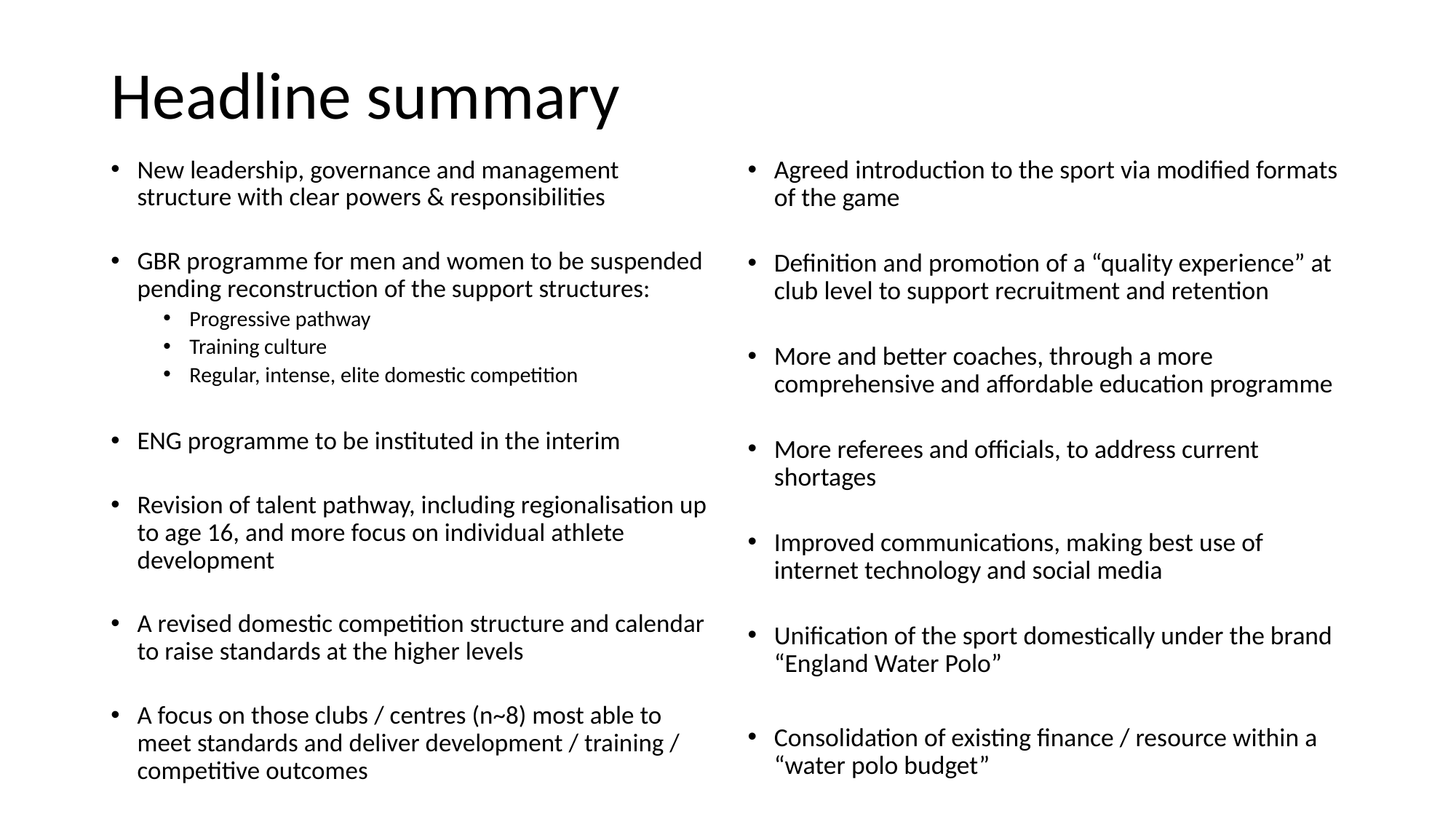

# Headline summary
New leadership, governance and management structure with clear powers & responsibilities

GBR programme for men and women to be suspended pending reconstruction of the support structures:
Progressive pathway
Training culture
Regular, intense, elite domestic competition

ENG programme to be instituted in the interim

Revision of talent pathway, including regionalisation up to age 16, and more focus on individual athlete development

A revised domestic competition structure and calendar to raise standards at the higher levels

A focus on those clubs / centres (n~8) most able to meet standards and deliver development / training / competitive outcomes

Agreed introduction to the sport via modified formats of the game

Definition and promotion of a “quality experience” at club level to support recruitment and retention

More and better coaches, through a more comprehensive and affordable education programme

More referees and officials, to address current shortages

Improved communications, making best use of internet technology and social media

Unification of the sport domestically under the brand “England Water Polo”

Consolidation of existing finance / resource within a “water polo budget”